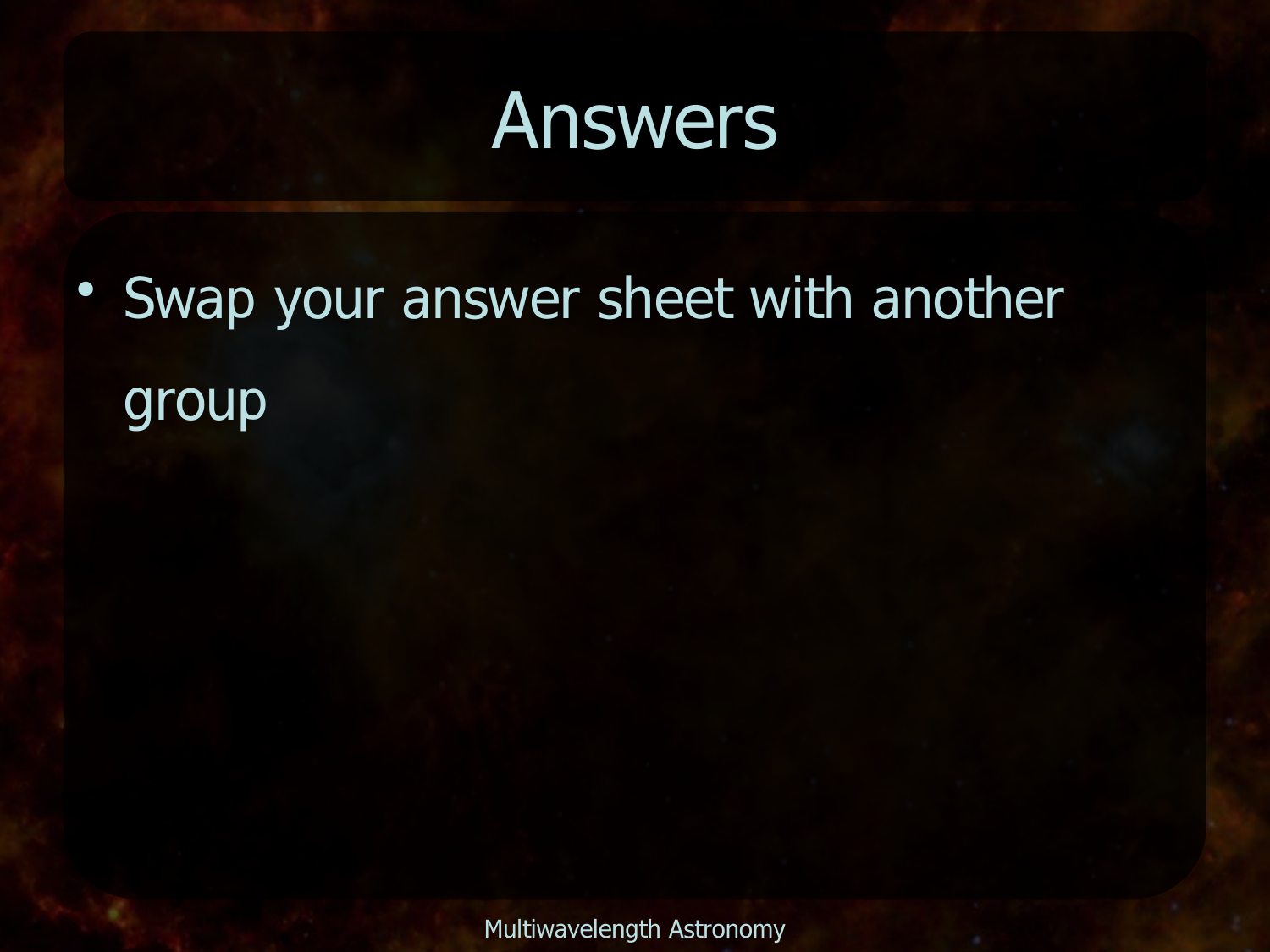

# Answers
Swap your answer sheet with another group
Multiwavelength Astronomy